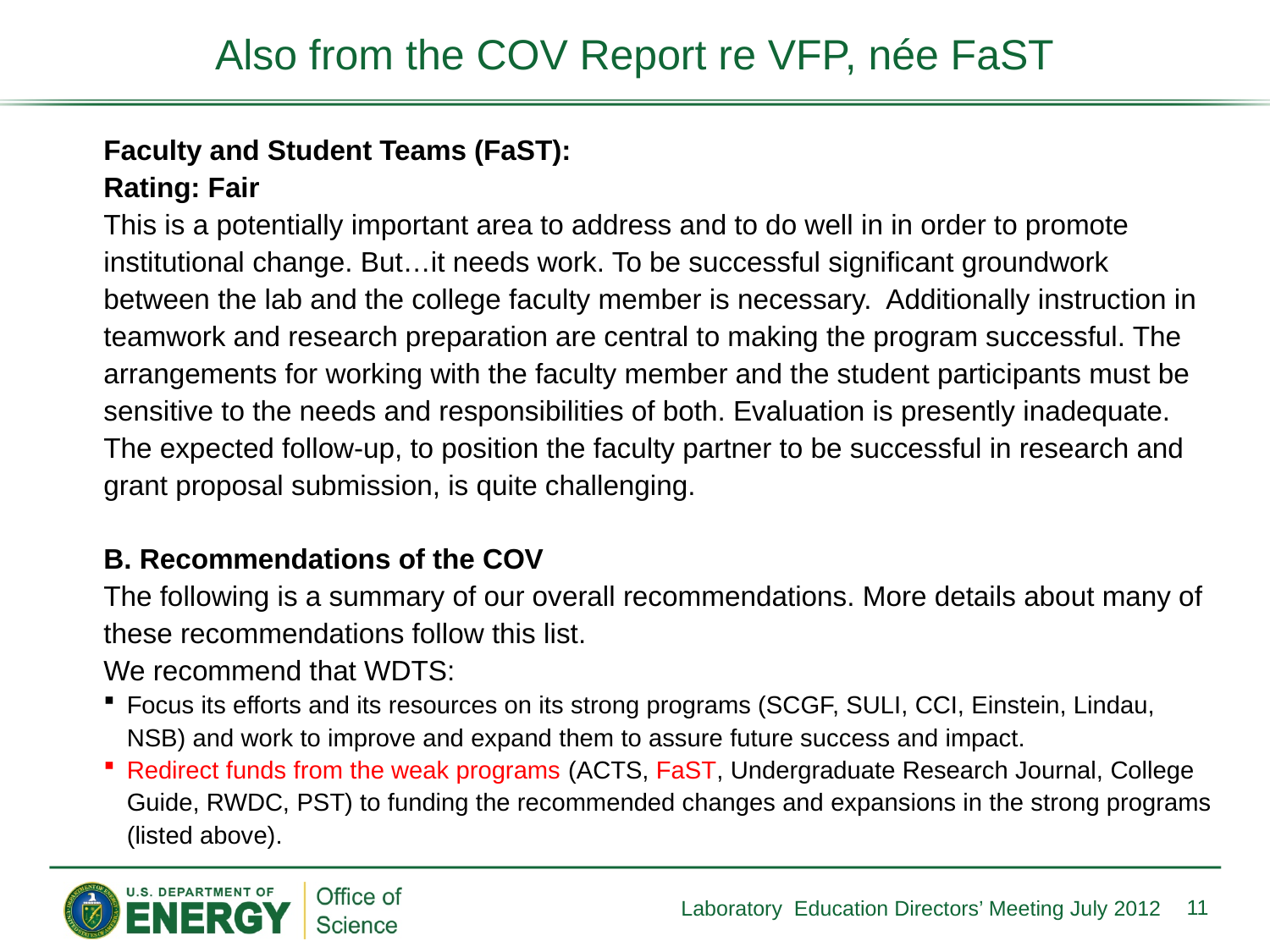

Also from the COV Report re VFP, née FaST
Faculty and Student Teams (FaST):
Rating: Fair
This is a potentially important area to address and to do well in in order to promote institutional change. But…it needs work. To be successful significant groundwork between the lab and the college faculty member is necessary.  Additionally instruction in teamwork and research preparation are central to making the program successful. The arrangements for working with the faculty member and the student participants must be sensitive to the needs and responsibilities of both. Evaluation is presently inadequate. The expected follow-up, to position the faculty partner to be successful in research and grant proposal submission, is quite challenging.

B. Recommendations of the COV
The following is a summary of our overall recommendations. More details about many of these recommendations follow this list.
We recommend that WDTS:
Focus its efforts and its resources on its strong programs (SCGF, SULI, CCI, Einstein, Lindau, NSB) and work to improve and expand them to assure future success and impact.
Redirect funds from the weak programs (ACTS, FaST, Undergraduate Research Journal, College Guide, RWDC, PST) to funding the recommended changes and expansions in the strong programs (listed above).

11
Laboratory  Education Directors’ Meeting July 2012